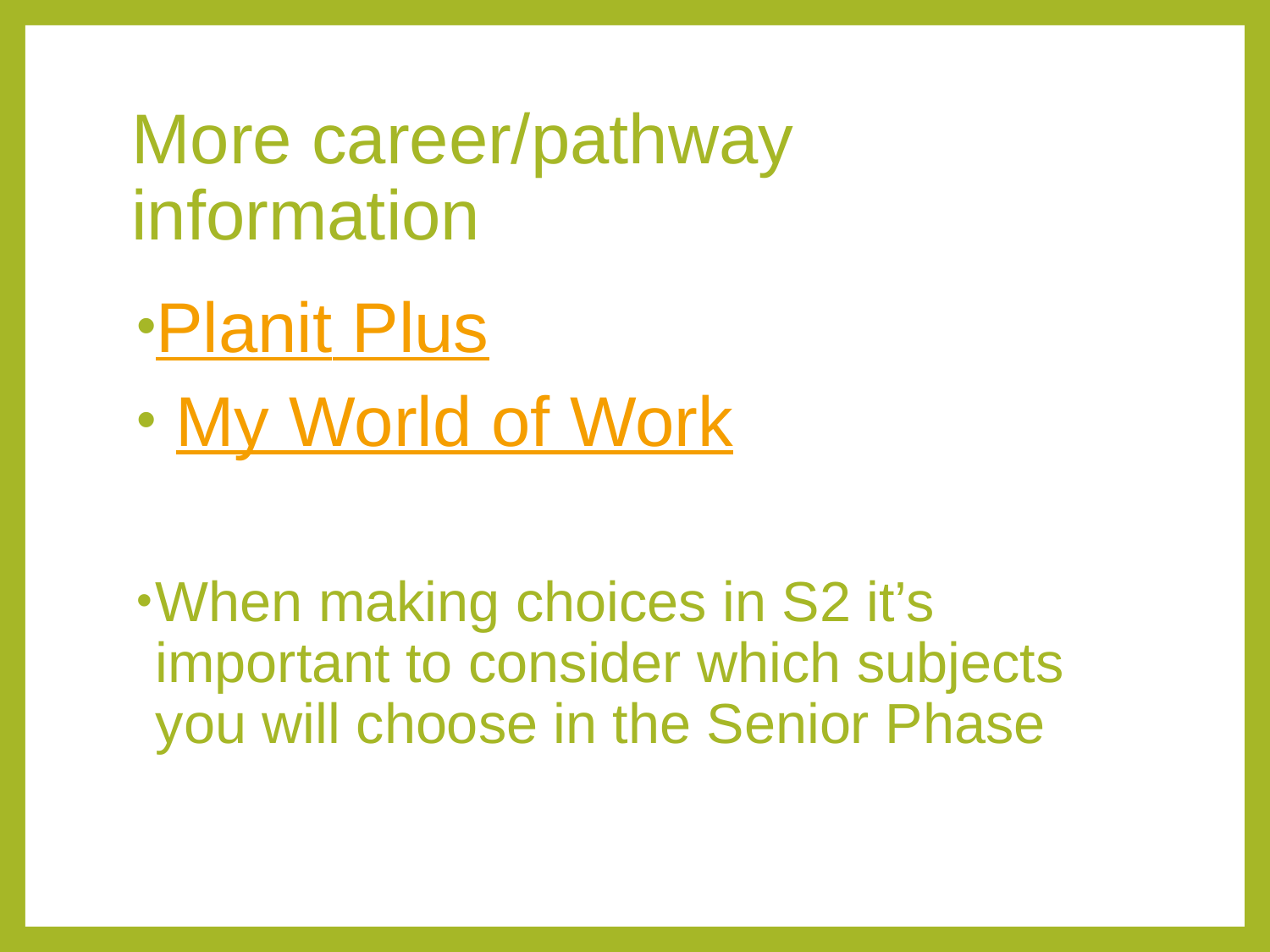

# More career/pathway information
Planit Plus
 My World of Work

When making choices in S2 it’s important to consider which subjects you will choose in the Senior Phase